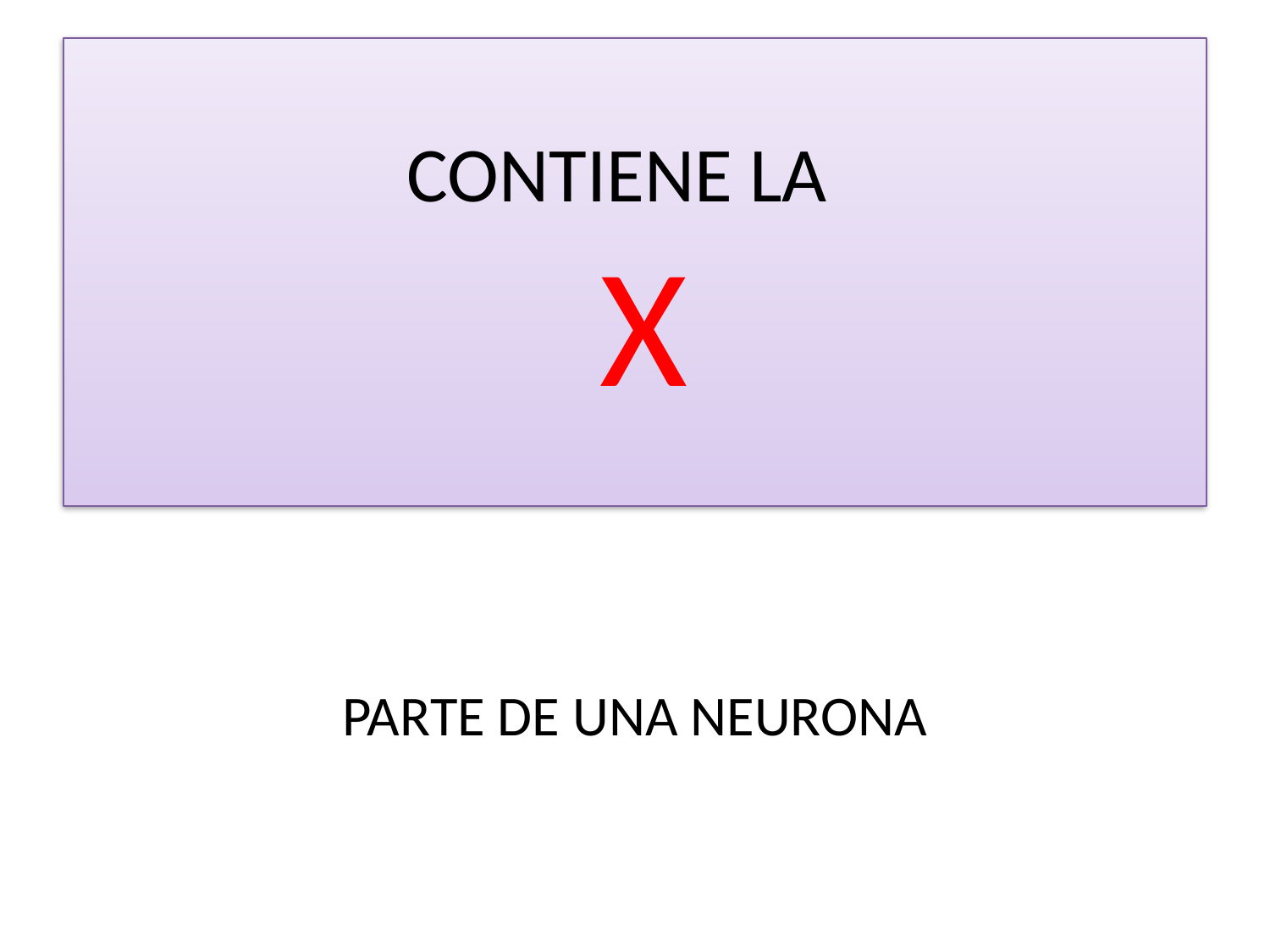

# CONTIENE LA X
PARTE DE UNA NEURONA